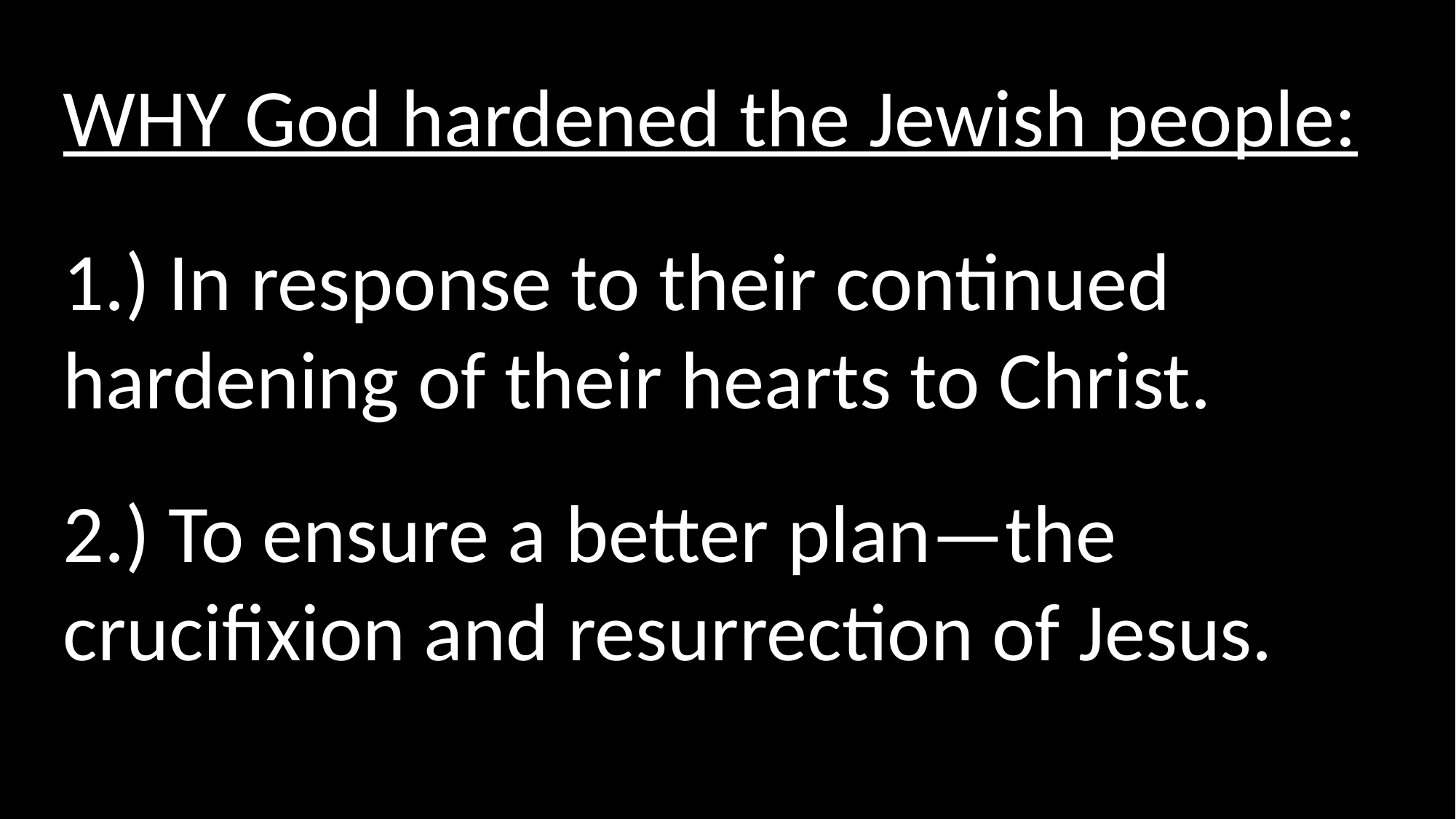

WHY God hardened the Jewish people:
1.) In response to their continued hardening of their hearts to Christ.
2.) To ensure a better plan—the crucifixion and resurrection of Jesus.